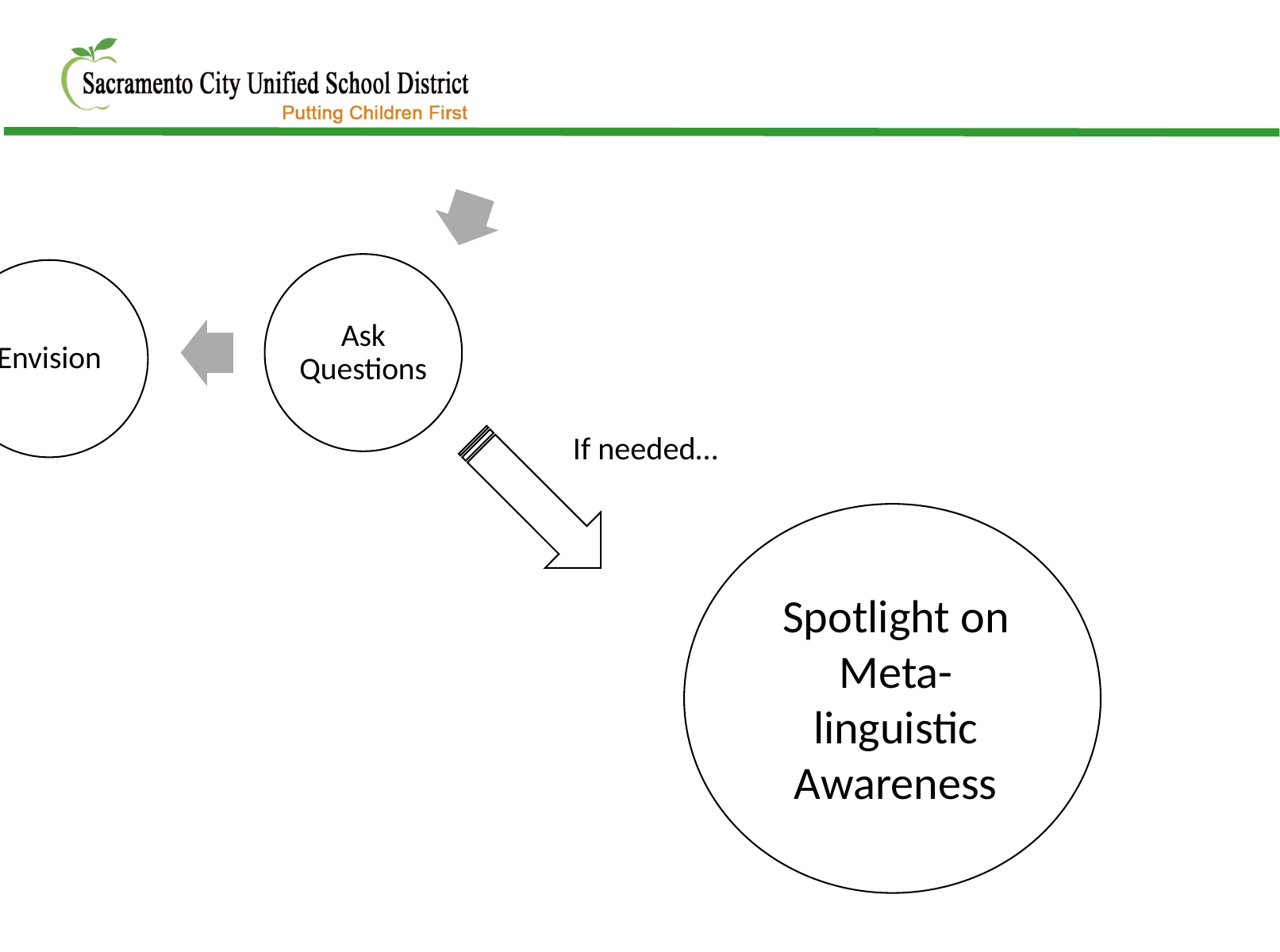

Ask Questions

Envision

If needed…

Spotlight on Meta-linguistic Awareness